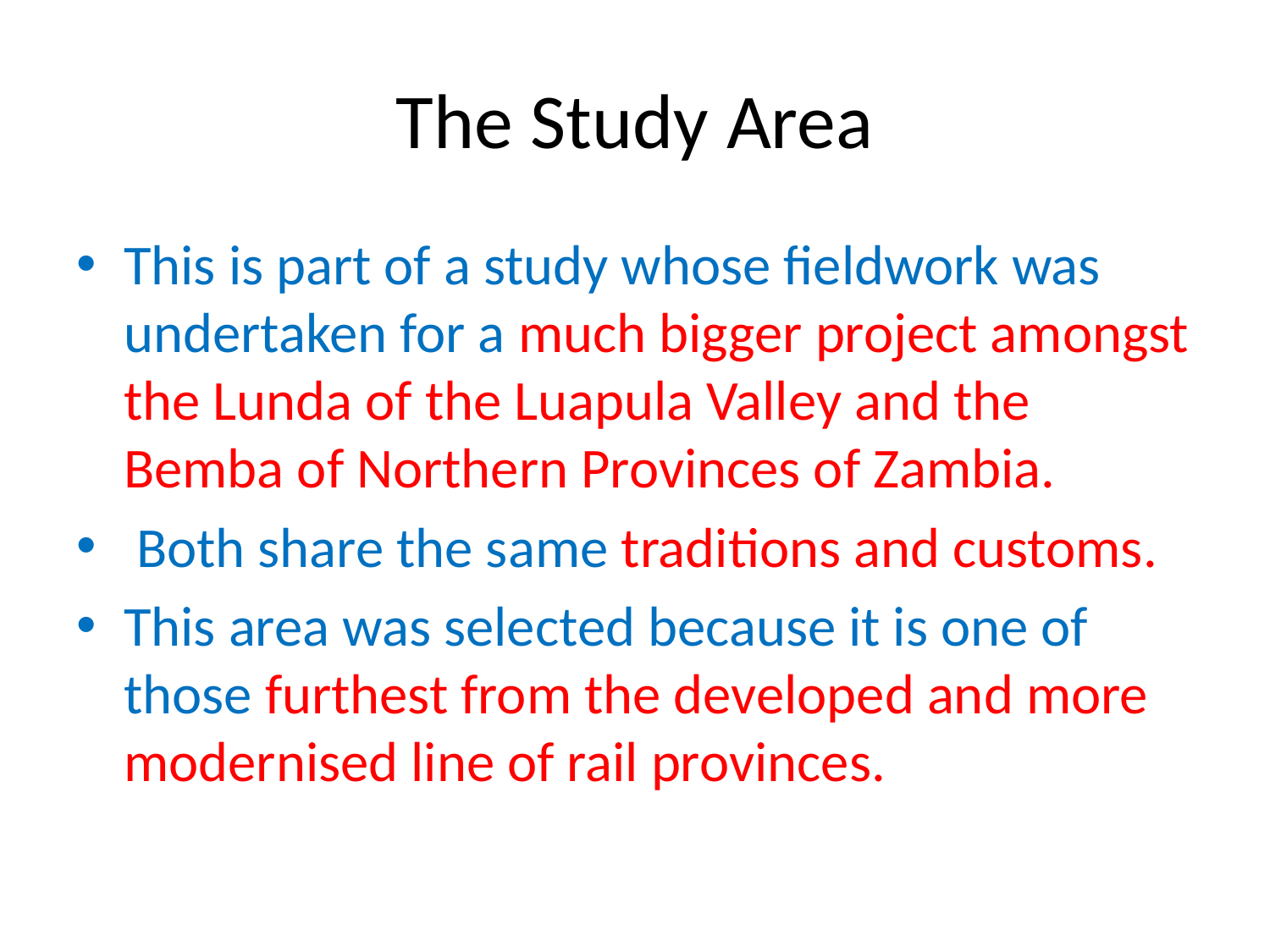

# The Study Area
This is part of a study whose fieldwork was undertaken for a much bigger project amongst the Lunda of the Luapula Valley and the Bemba of Northern Provinces of Zambia.
 Both share the same traditions and customs.
This area was selected because it is one of those furthest from the developed and more modernised line of rail provinces.